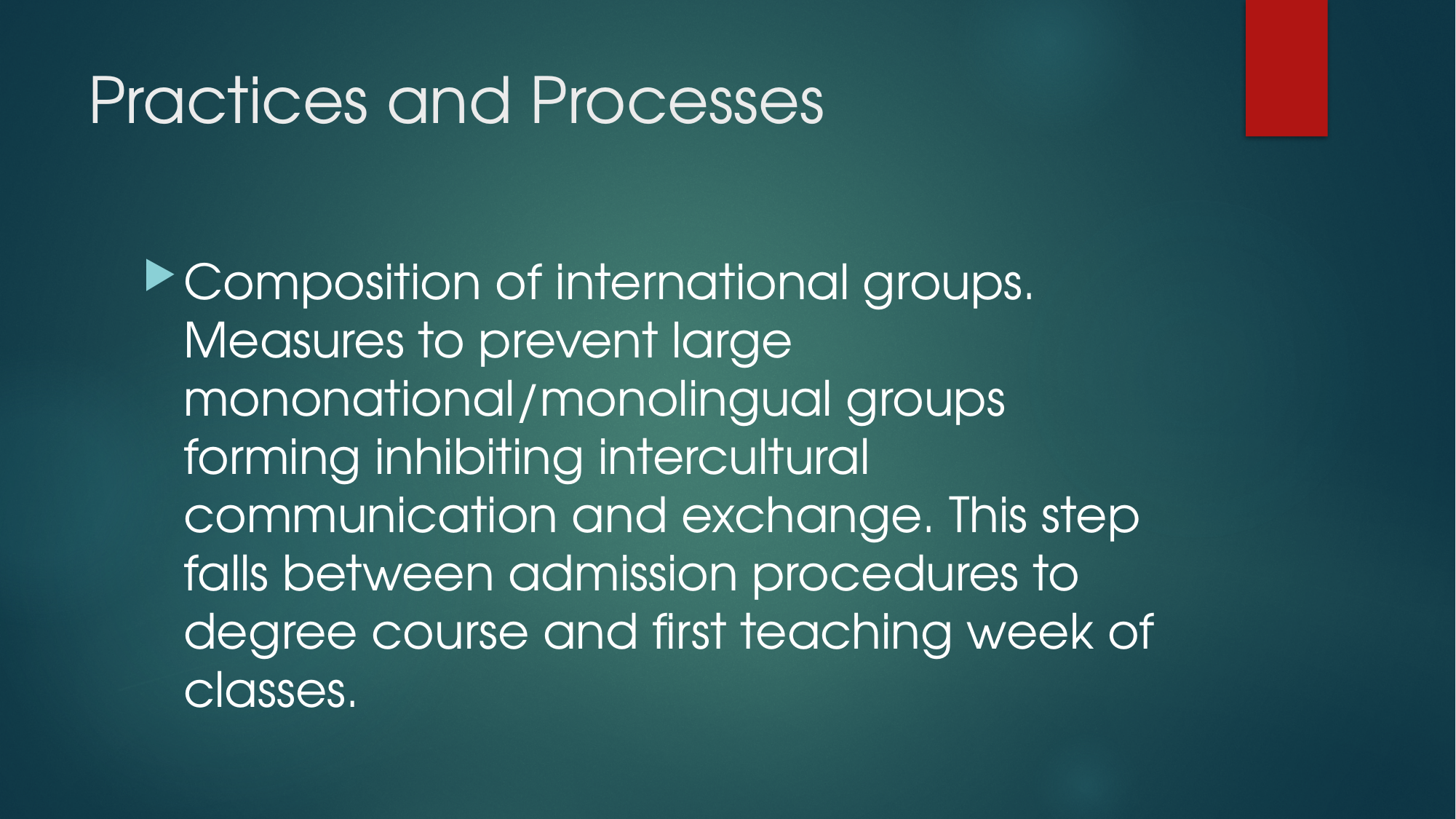

# Practices and Processes
Composition of international groups. Measures to prevent large mononational/monolingual groups forming inhibiting intercultural communication and exchange. This step falls between admission procedures to degree course and first teaching week of classes.